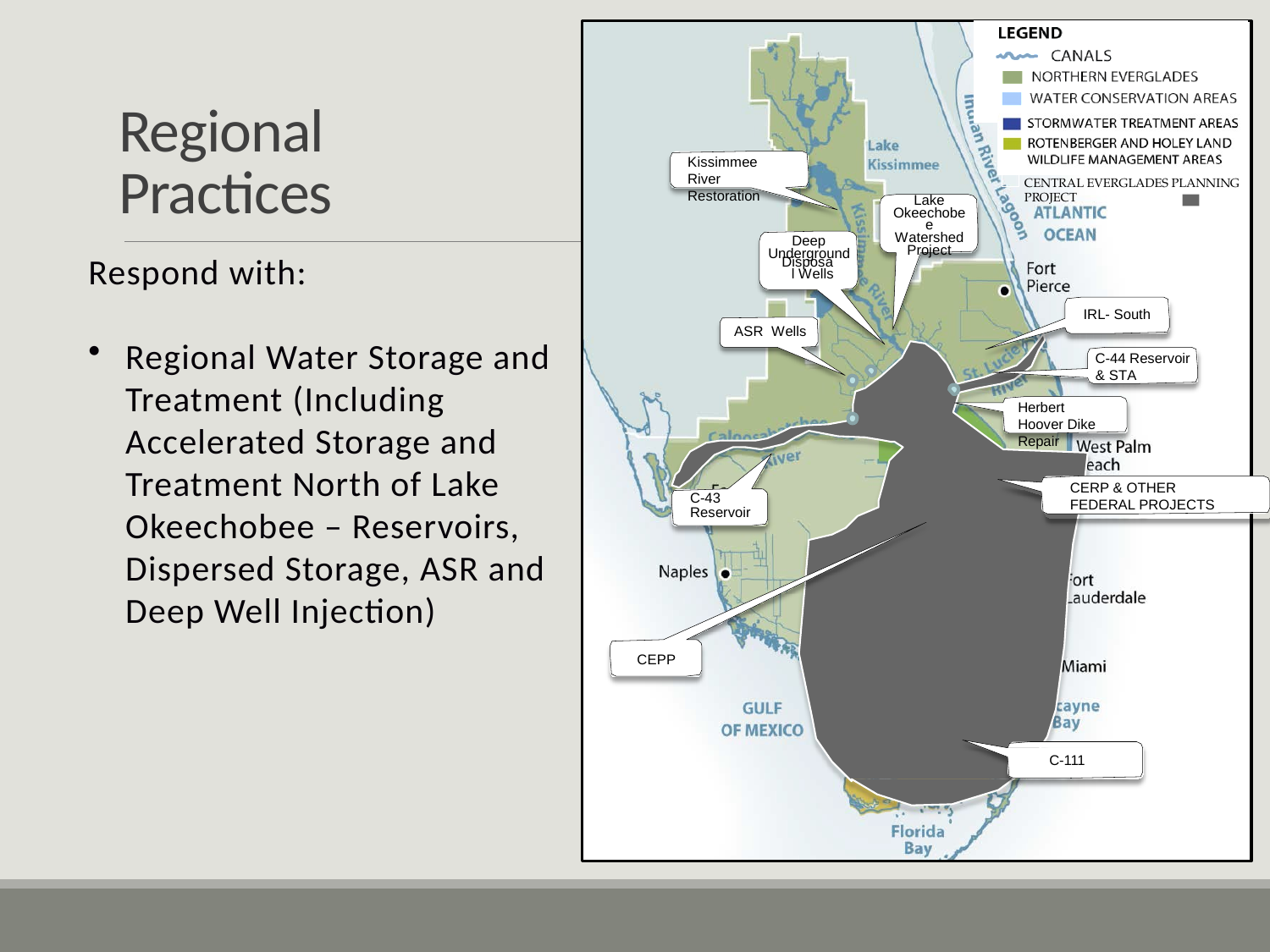

# Regional Practices

Kissimmee River Restoration

CENTRAL EVERGLADES PLANNING PROJECT

Lake Okeechobee Watershed Project

Deep
Respond with:

Regional Water Storage and Treatment (Including Accelerated Storage and Treatment North of Lake Okeechobee – Reservoirs, Dispersed Storage, ASR and Deep Well Injection)

Underground
Disposal Wells

IRL- South
ASR  Wells
C-44 Reservoir
& STA

Herbert Hoover Dike Repair

CERP & OTHER FEDERAL PROJECTS

C-43
Reservoir

CEPP

C-111